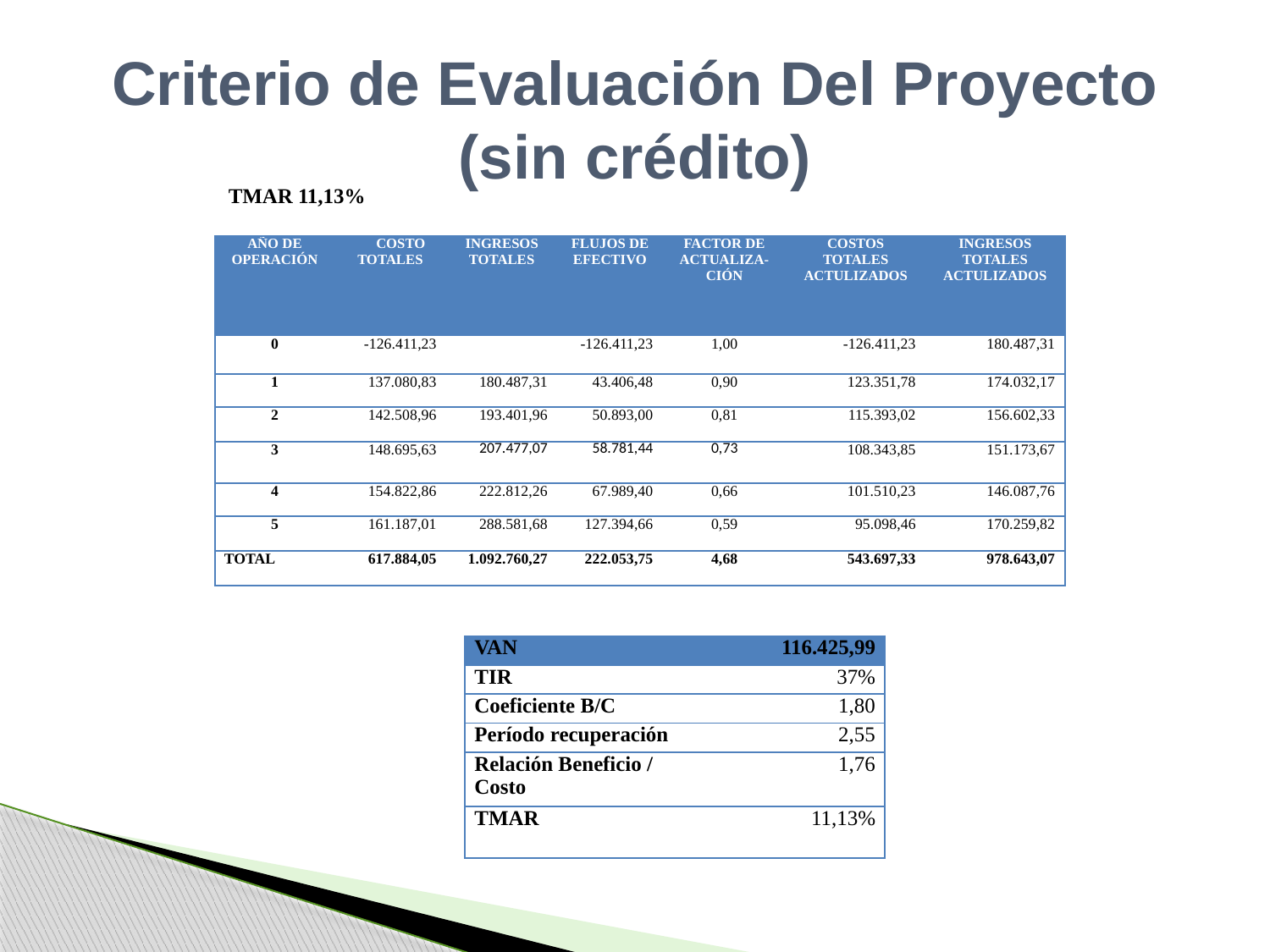

# Criterio de Evaluación Del Proyecto (sin crédito)
TMAR 11,13%
| AÑO DE OPERACIÓN | COSTO TOTALES | INGRESOS TOTALES | FLUJOS DE EFECTIVO | FACTOR DE ACTUALIZA-CIÓN | COSTOS TOTALES ACTULIZADOS | INGRESOS TOTALES ACTULIZADOS |
| --- | --- | --- | --- | --- | --- | --- |
| 0 | -126.411,23 |  | -126.411,23 | 1,00 | -126.411,23 | 180.487,31 |
| 1 | 137.080,83 | 180.487,31 | 43.406,48 | 0,90 | 123.351,78 | 174.032,17 |
| 2 | 142.508,96 | 193.401,96 | 50.893,00 | 0,81 | 115.393,02 | 156.602,33 |
| 3 | 148.695,63 | 207.477,07 | 58.781,44 | 0,73 | 108.343,85 | 151.173,67 |
| 4 | 154.822,86 | 222.812,26 | 67.989,40 | 0,66 | 101.510,23 | 146.087,76 |
| 5 | 161.187,01 | 288.581,68 | 127.394,66 | 0,59 | 95.098,46 | 170.259,82 |
| TOTAL | 617.884,05 | 1.092.760,27 | 222.053,75 | 4,68 | 543.697,33 | 978.643,07 |
| VAN | 116.425,99 |
| --- | --- |
| TIR | 37% |
| Coeficiente B/C | 1,80 |
| Período recuperación | 2,55 |
| Relación Beneficio / Costo | 1,76 |
| TMAR | 11,13% |